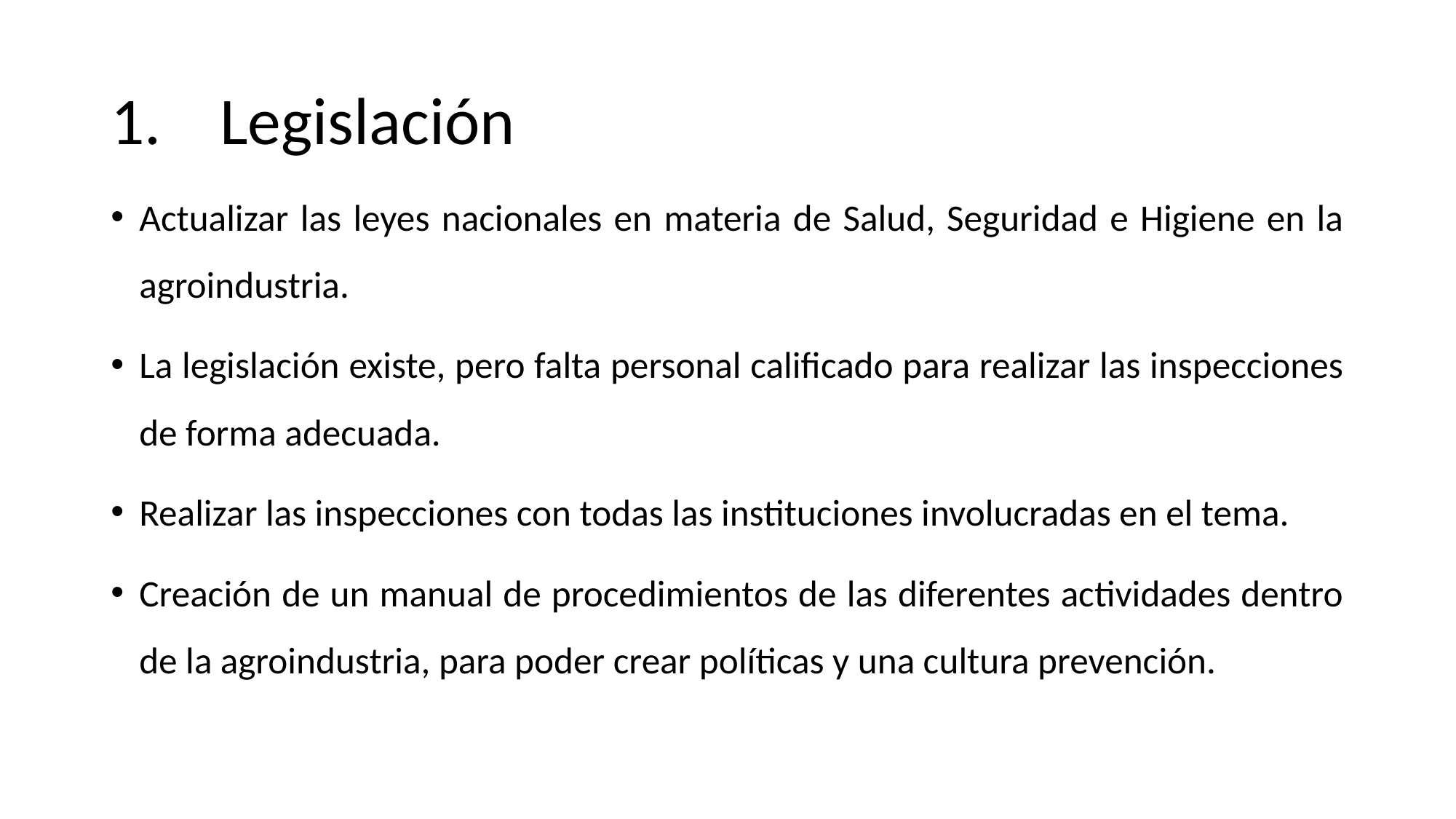

# 1.	Legislación
Actualizar las leyes nacionales en materia de Salud, Seguridad e Higiene en la agroindustria.
La legislación existe, pero falta personal calificado para realizar las inspecciones de forma adecuada.
Realizar las inspecciones con todas las instituciones involucradas en el tema.
Creación de un manual de procedimientos de las diferentes actividades dentro de la agroindustria, para poder crear políticas y una cultura prevención.